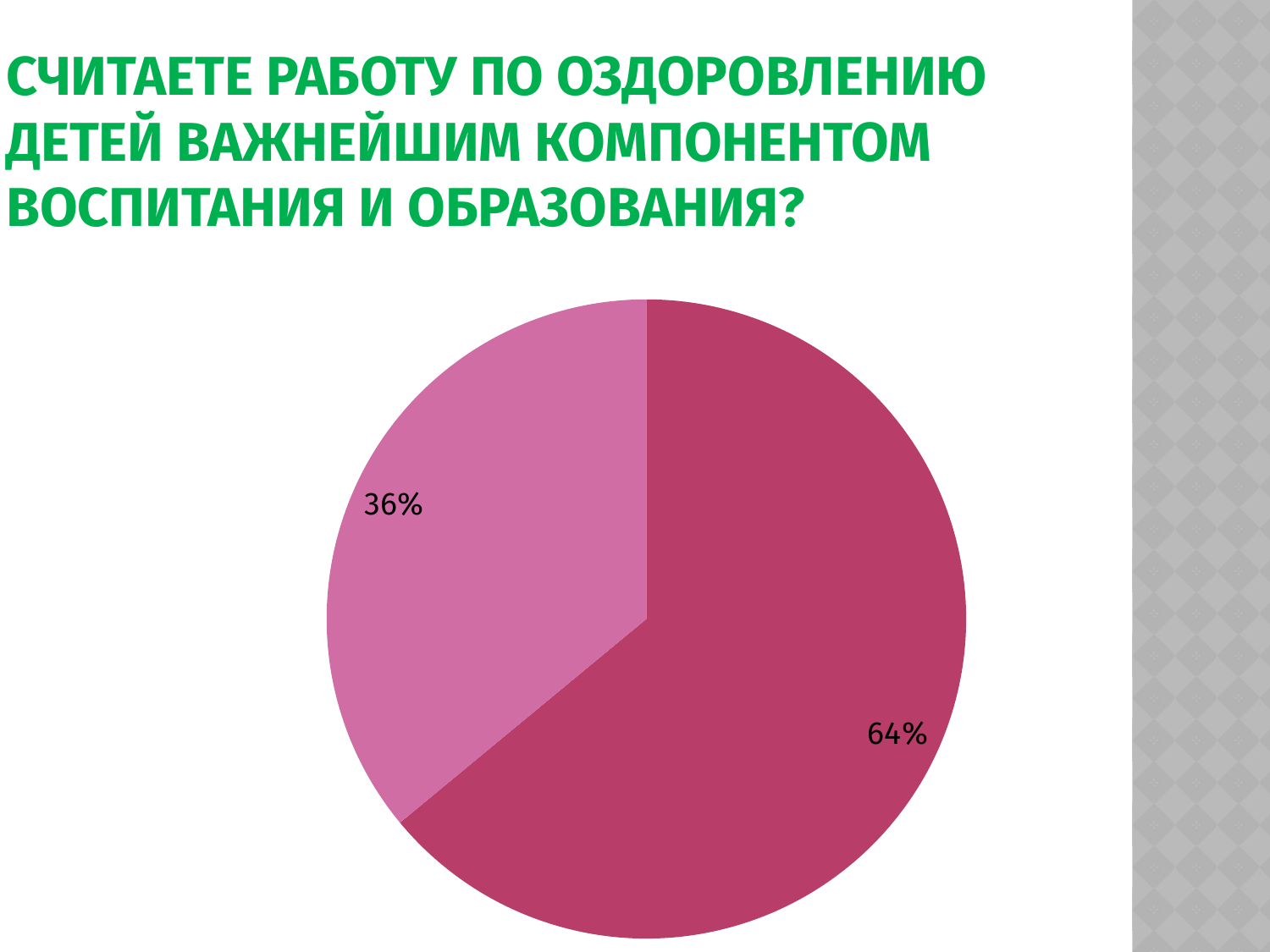

# Считаете работу по оздоровлению детей важнейшим компонентом воспитания и образования?

### Chart

| Category | Продажи |
|---|---|